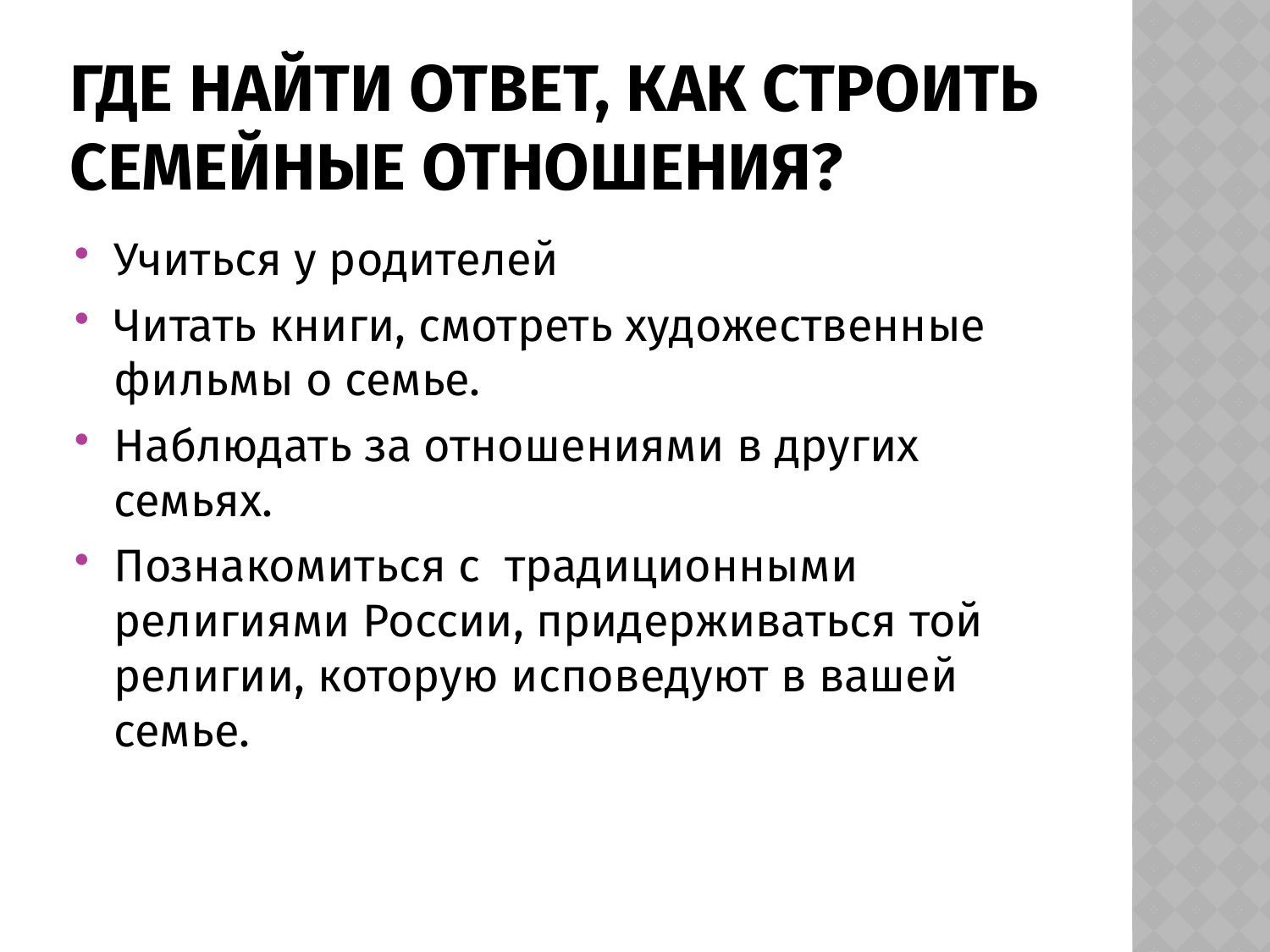

# Где найти ответ, как строить семейные отношения?
Учиться у родителей
Читать книги, смотреть художественные фильмы о семье.
Наблюдать за отношениями в других семьях.
Познакомиться с  традиционными  религиями России, придерживаться той религии, которую исповедуют в вашей семье.